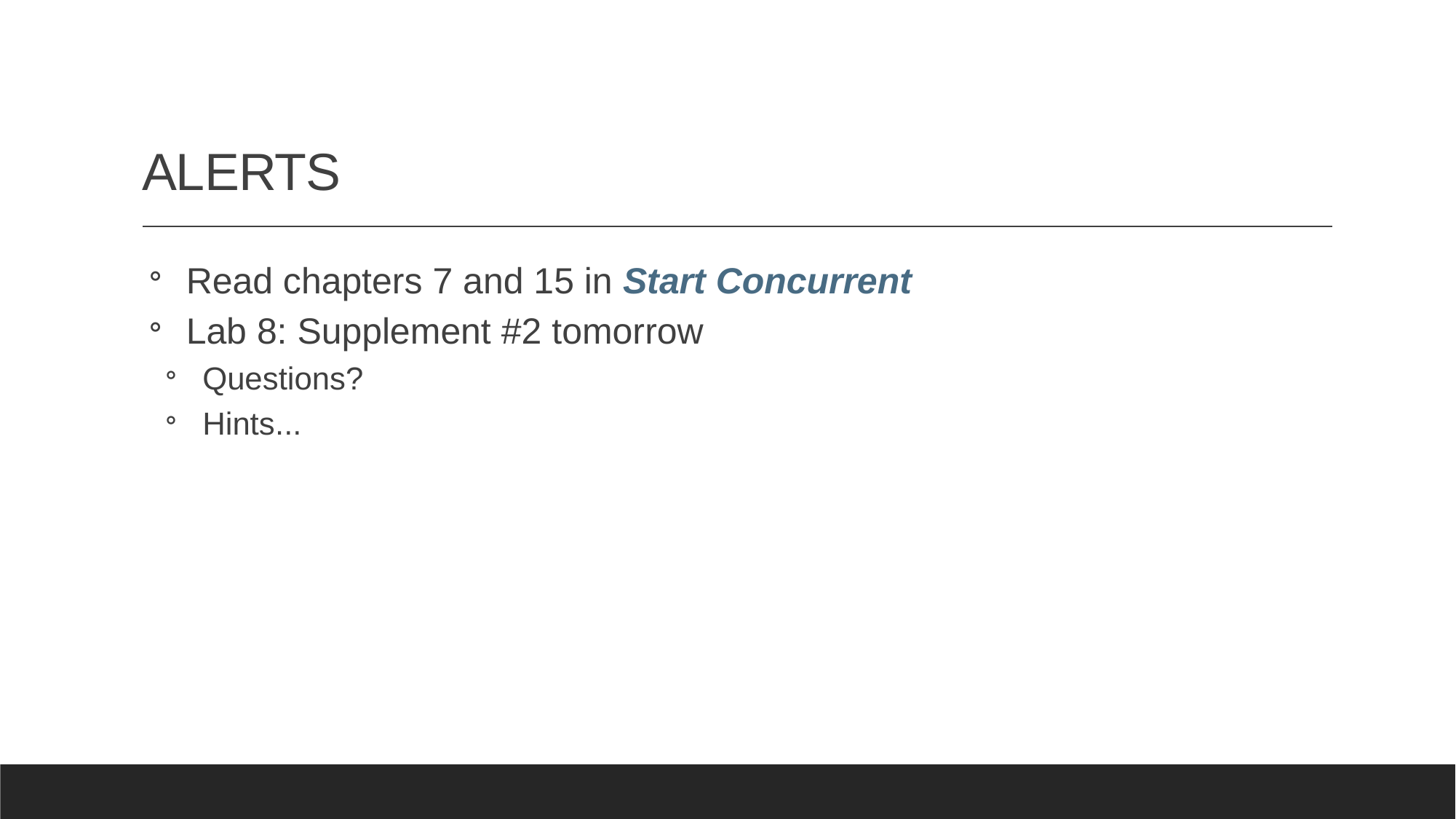

# ALERTS
Read chapters 7 and 15 in Start Concurrent
Lab 8: Supplement #2 tomorrow
Questions?
Hints...